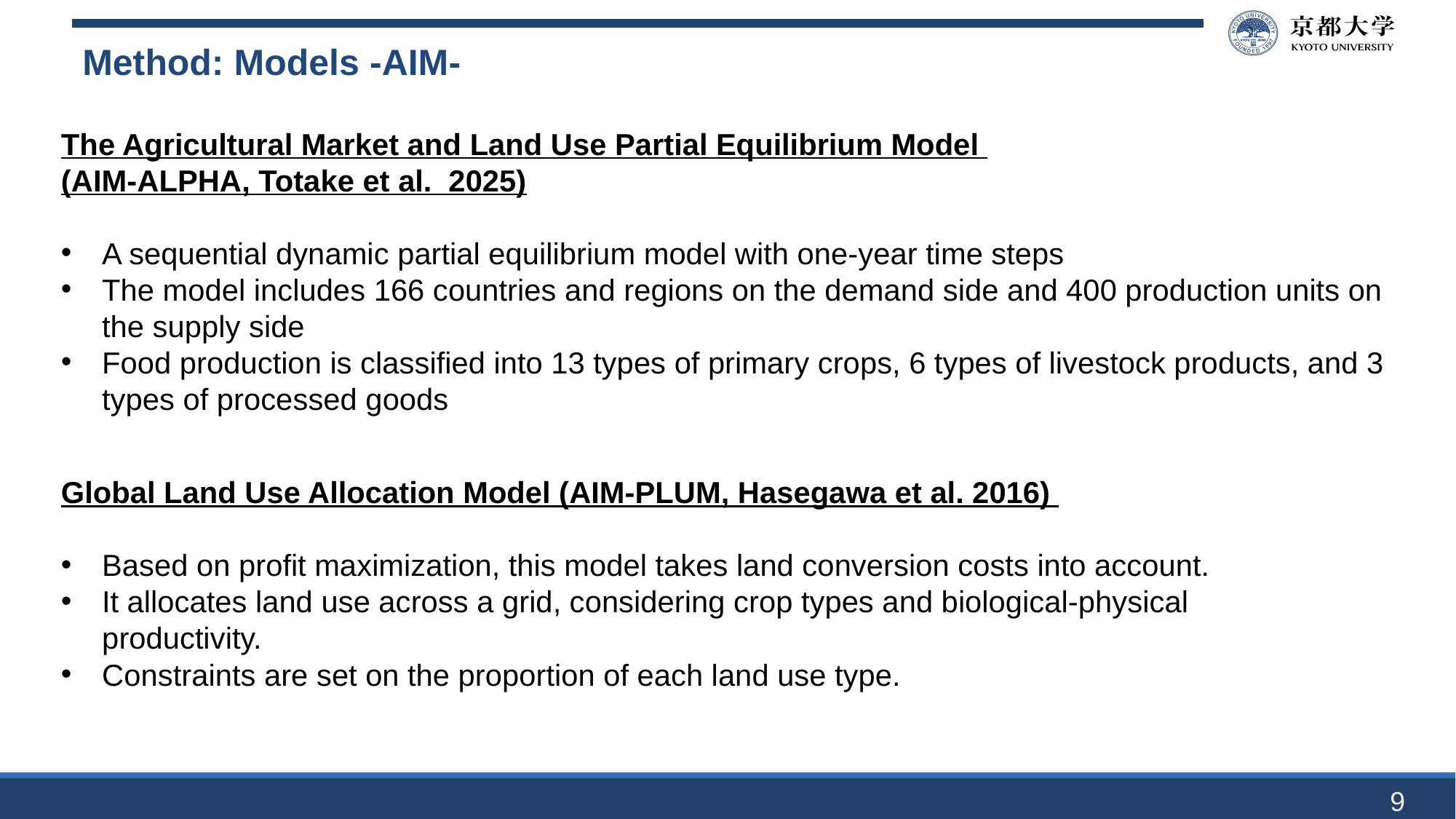

Method: Models -AIM-

The Agricultural Market and Land Use Partial Equilibrium Model
(AIM-ALPHA, Totake et al.  2025)

A sequential dynamic partial equilibrium model with one-year time steps
The model includes 166 countries and regions on the demand side and 400 production units on the supply side
Food production is classified into 13 types of primary crops, 6 types of livestock products, and 3 types of processed goods
Global Land Use Allocation Model (AIM-PLUM, Hasegawa et al. 2016)

Based on profit maximization, this model takes land conversion costs into account.
It allocates land use across a grid, considering crop types and biological-physical productivity.
Constraints are set on the proportion of each land use type.
9